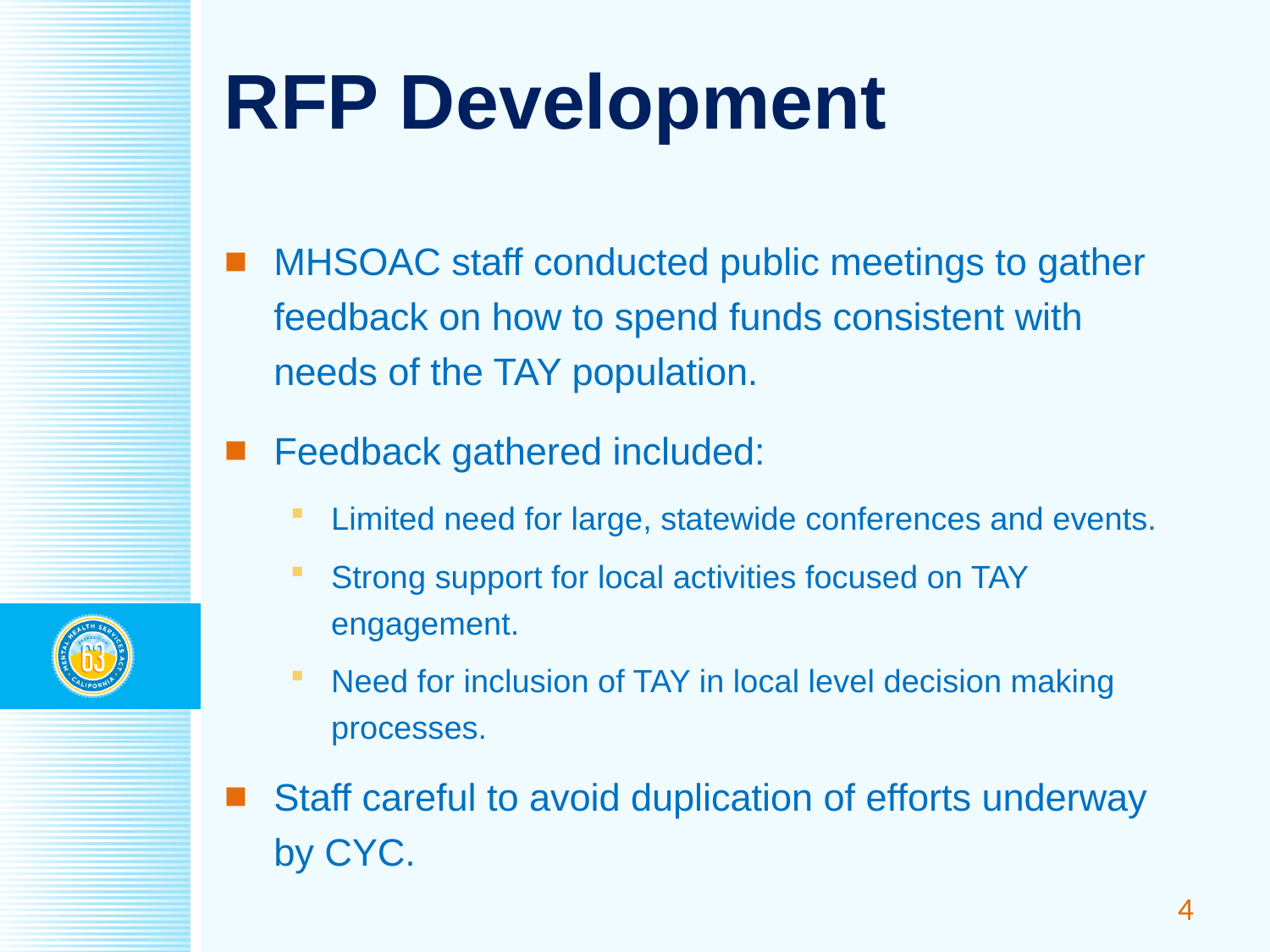

# RFP Development
MHSOAC staff conducted public meetings to gather feedback on how to spend funds consistent with needs of the TAY population.
Feedback gathered included:
Limited need for large, statewide conferences and events.
Strong support for local activities focused on TAY engagement.
Need for inclusion of TAY in local level decision making processes.
Staff careful to avoid duplication of efforts underway by CYC.

4